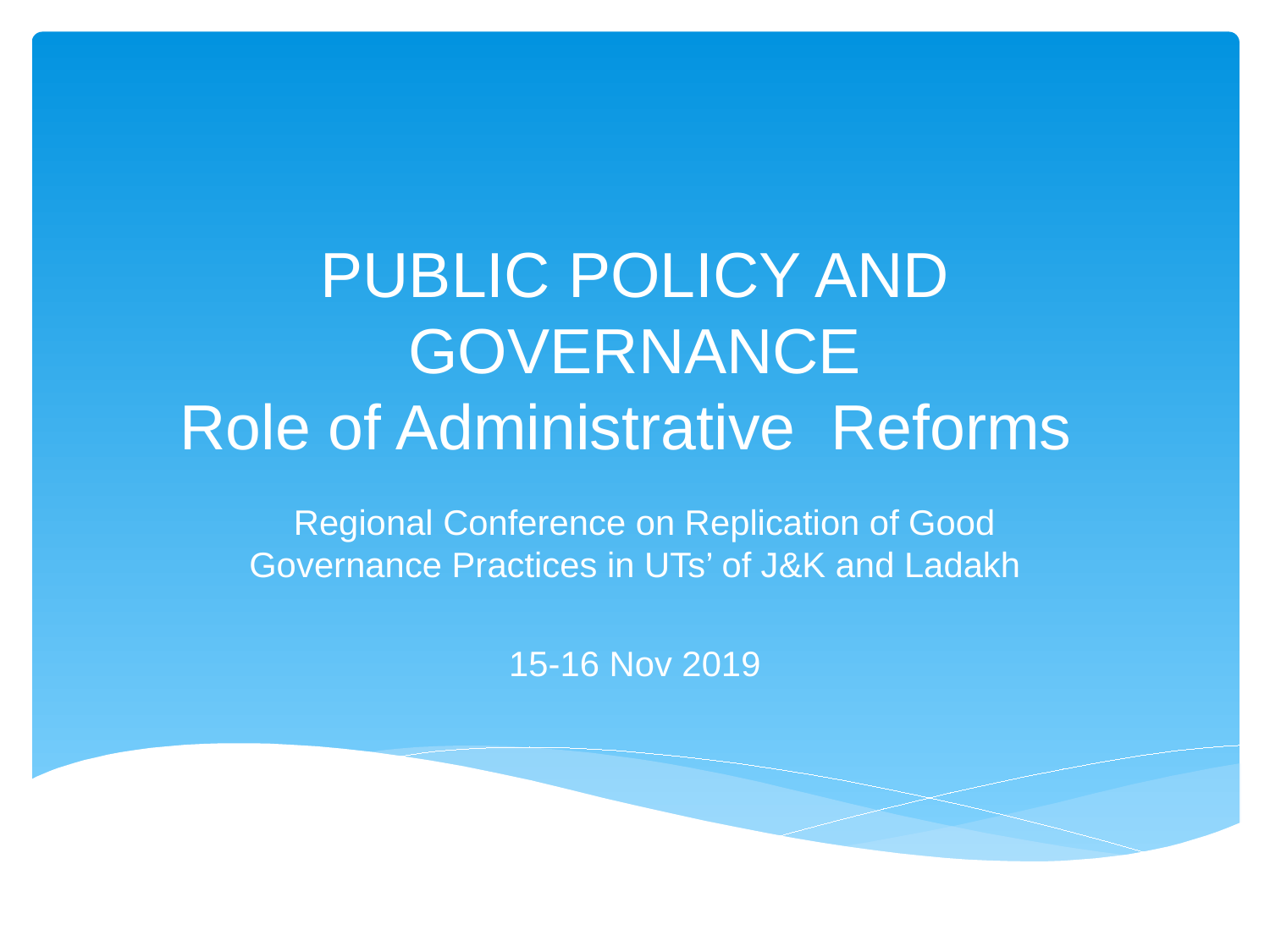

# PUBLIC POLICY AND GOVERNANCE Role of Administrative  Reforms
  Regional Conference on Replication of Good Governance Practices in UTs’ of J&K and Ladakh

 15-16 Nov 2019